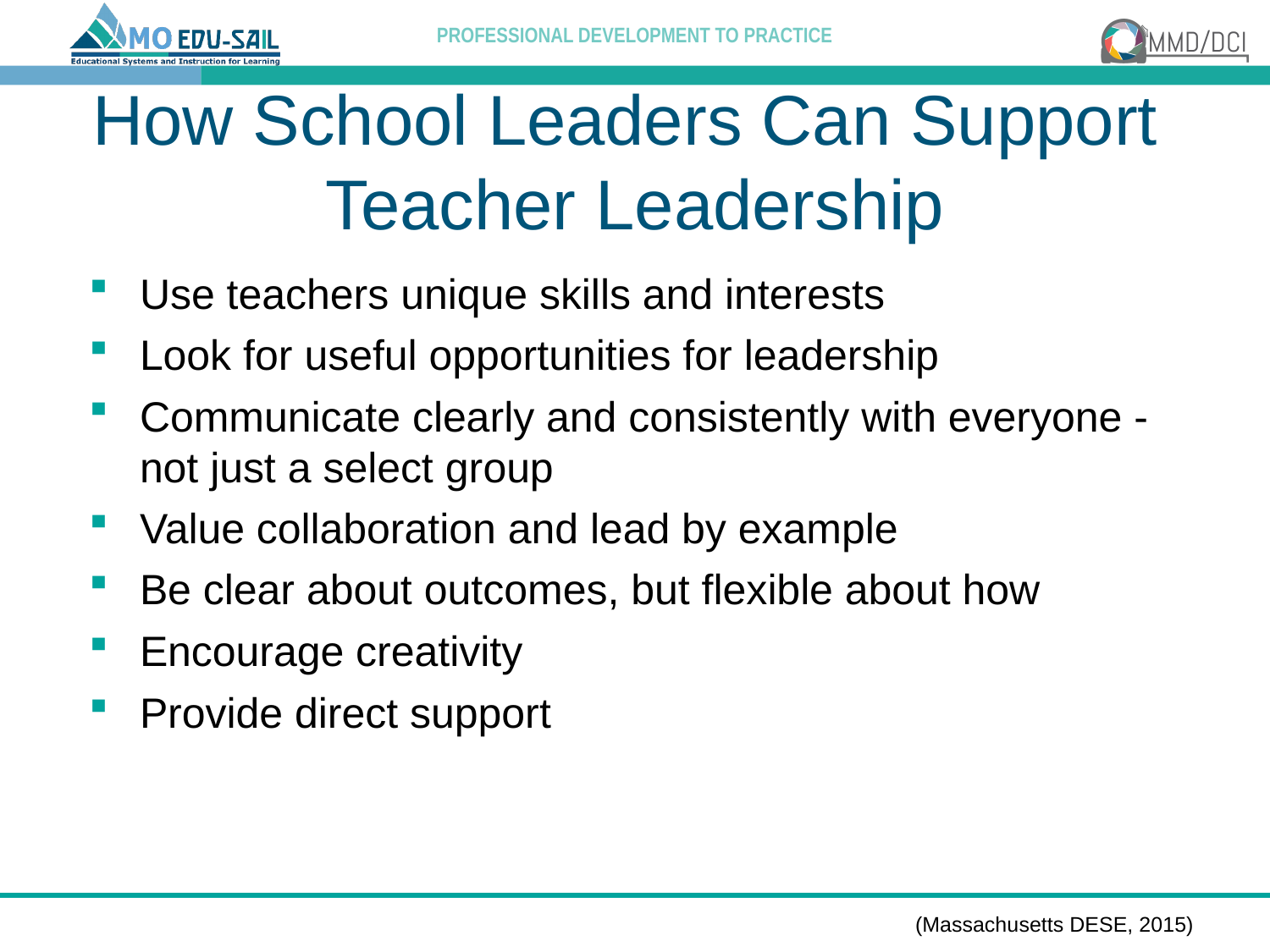

# How School Leaders Can Support Teacher Leadership
Use teachers unique skills and interests
Look for useful opportunities for leadership
Communicate clearly and consistently with everyone - not just a select group
Value collaboration and lead by example
Be clear about outcomes, but flexible about how
Encourage creativity
Provide direct support
(Massachusetts DESE, 2015)